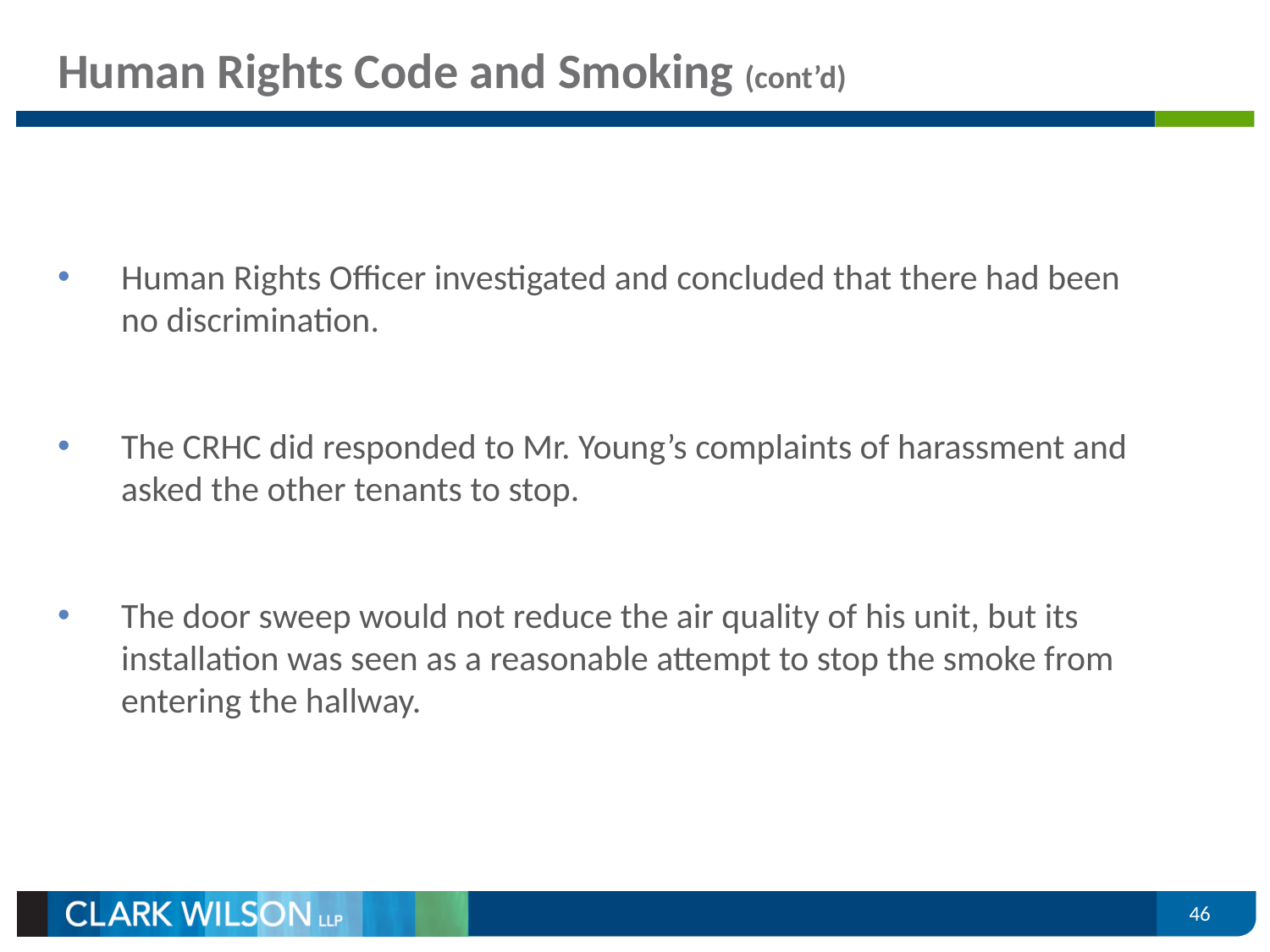

# Human Rights Code and Smoking (cont’d)

Human Rights Officer investigated and concluded that there had been no discrimination.

The CRHC did responded to Mr. Young’s complaints of harassment and asked the other tenants to stop.

The door sweep would not reduce the air quality of his unit, but its installation was seen as a reasonable attempt to stop the smoke from entering the hallway.

46